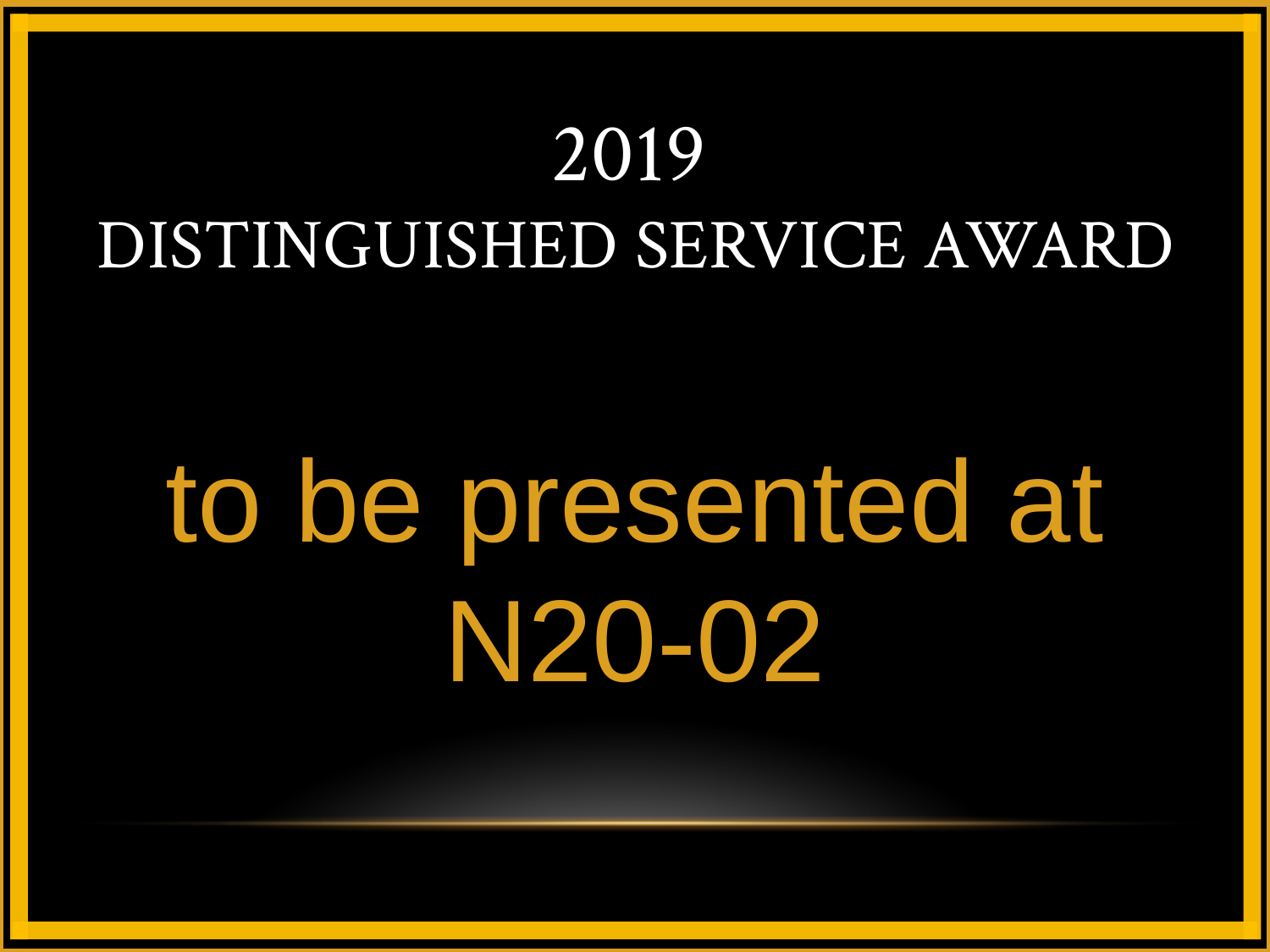

# 2019 Distinguished Service Award
to be presented at N20-02